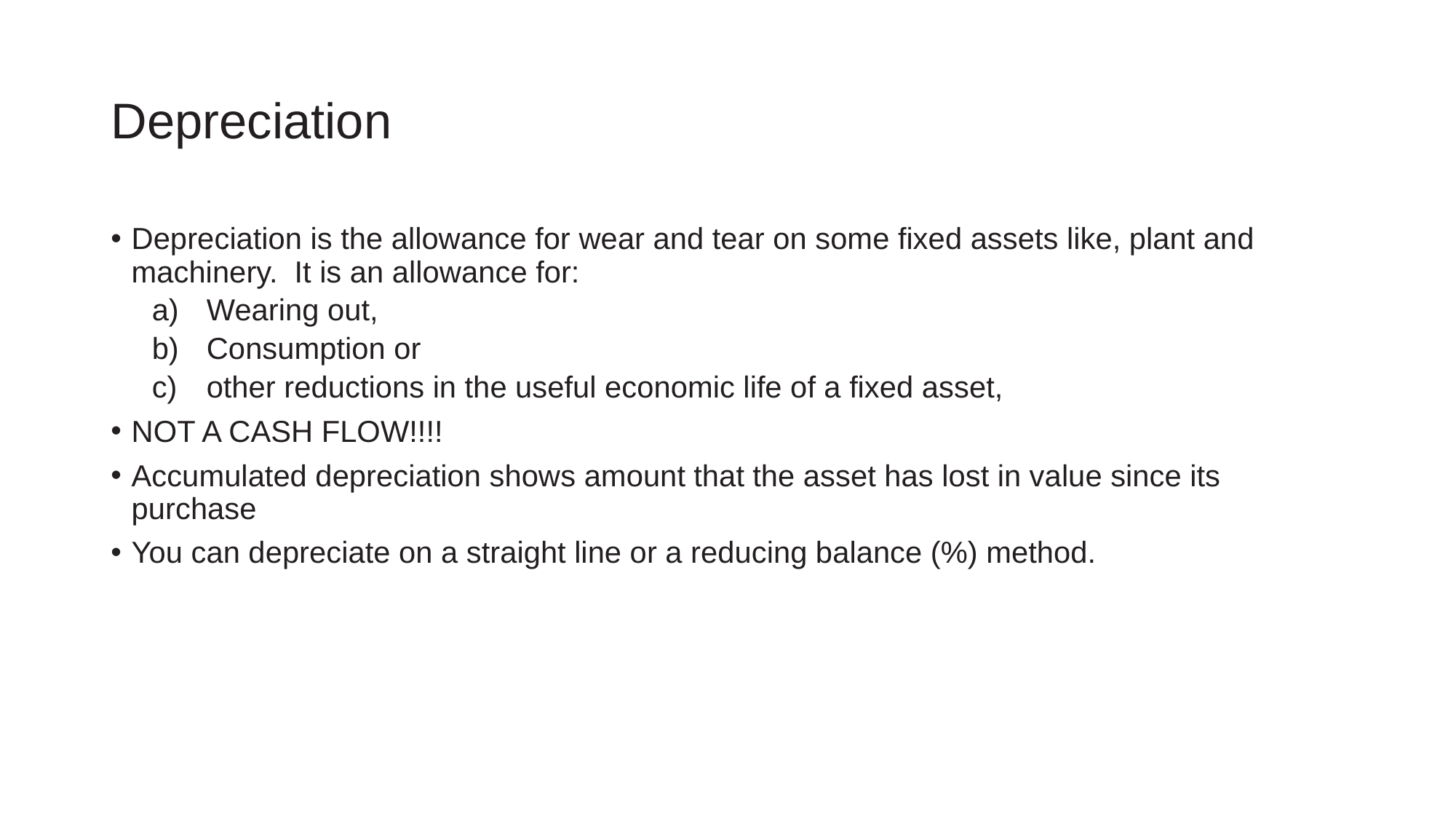

# Depreciation
Depreciation is the allowance for wear and tear on some fixed assets like, plant and machinery.  It is an allowance for:
Wearing out,
Consumption or
other reductions in the useful economic life of a fixed asset,
NOT A CASH FLOW!!!!
Accumulated depreciation shows amount that the asset has lost in value since its purchase
You can depreciate on a straight line or a reducing balance (%) method.